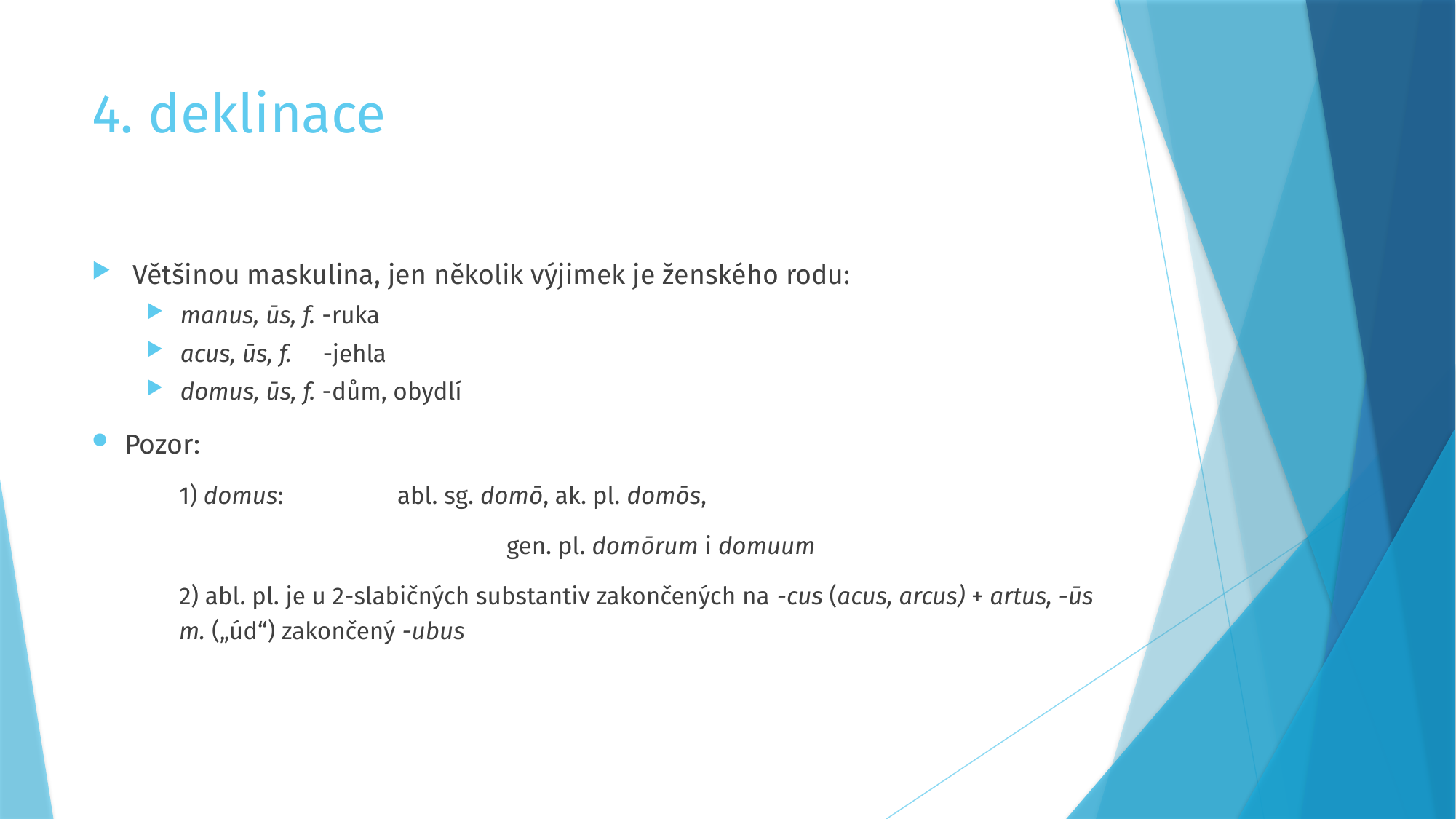

# 4. deklinace
Většinou maskulina, jen několik výjimek je ženského rodu:
manus, ūs, f. -ruka
acus, ūs, f.     -jehla
domus, ūs, f. -dům, obydlí
Pozor:
	1) domus: 	abl. sg. domō, ak. pl. domōs,
				gen. pl. domōrum i domuum
	2) abl. pl. je u 2-slabičných substantiv zakončených na -cus (acus, arcus) + artus, -ūs m. („úd“) zakončený -ubus